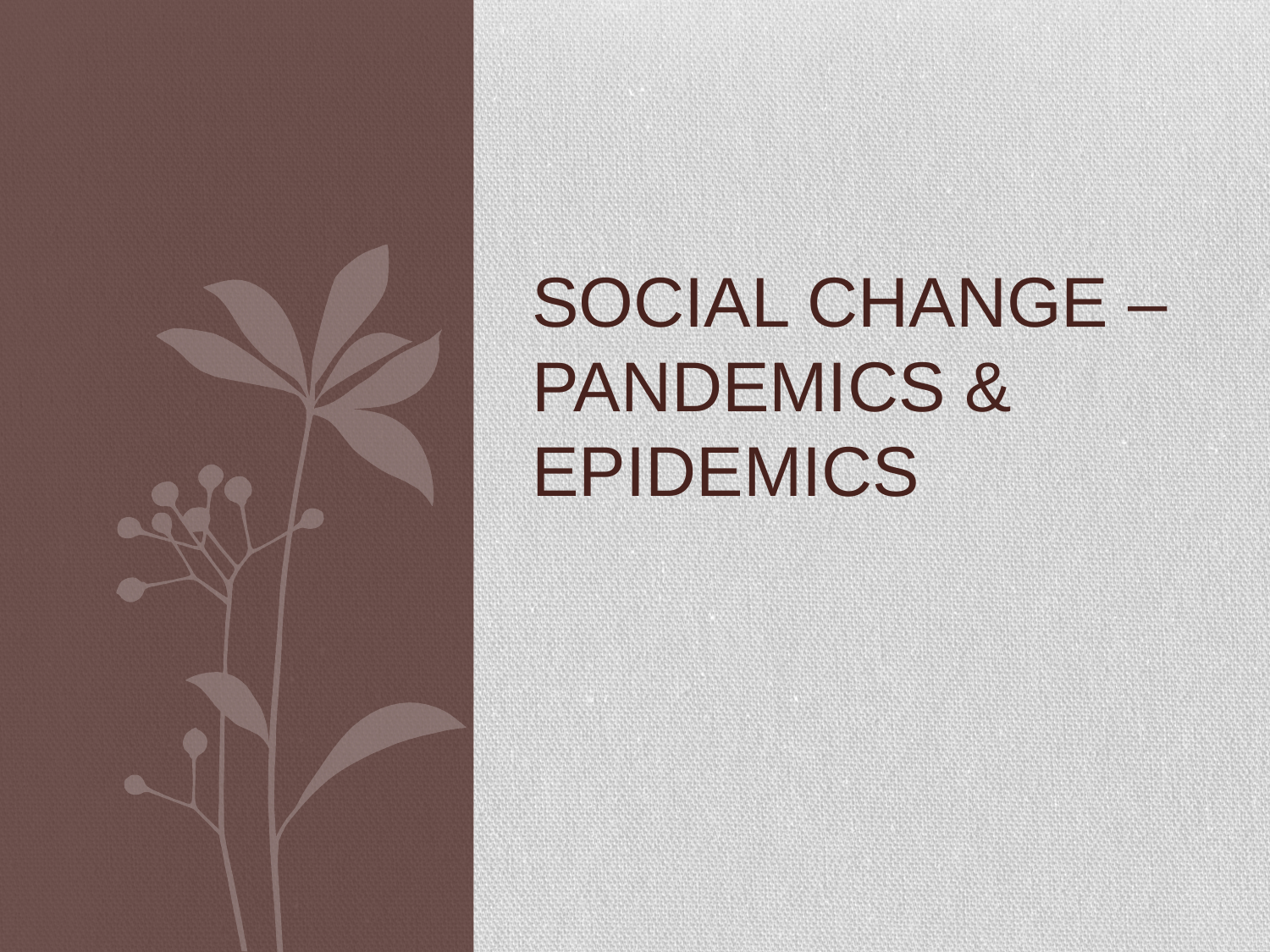

# Social change – pandemics & epidemics